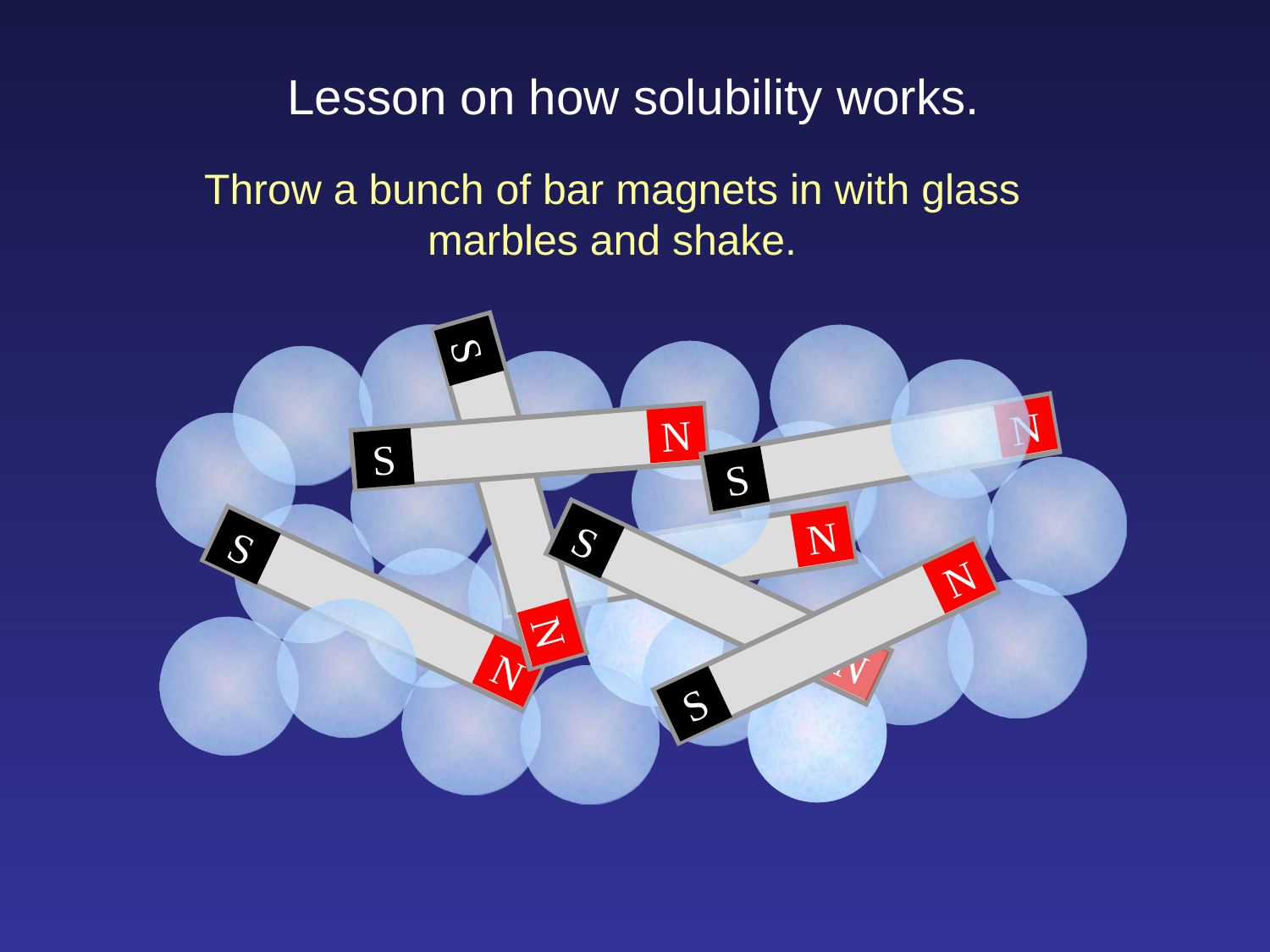

Lesson on how solubility works.
Throw a bunch of bar magnets in with glass marbles and shake.

S
N

S
N

S
N

S
N

S
N

S
N

S
N